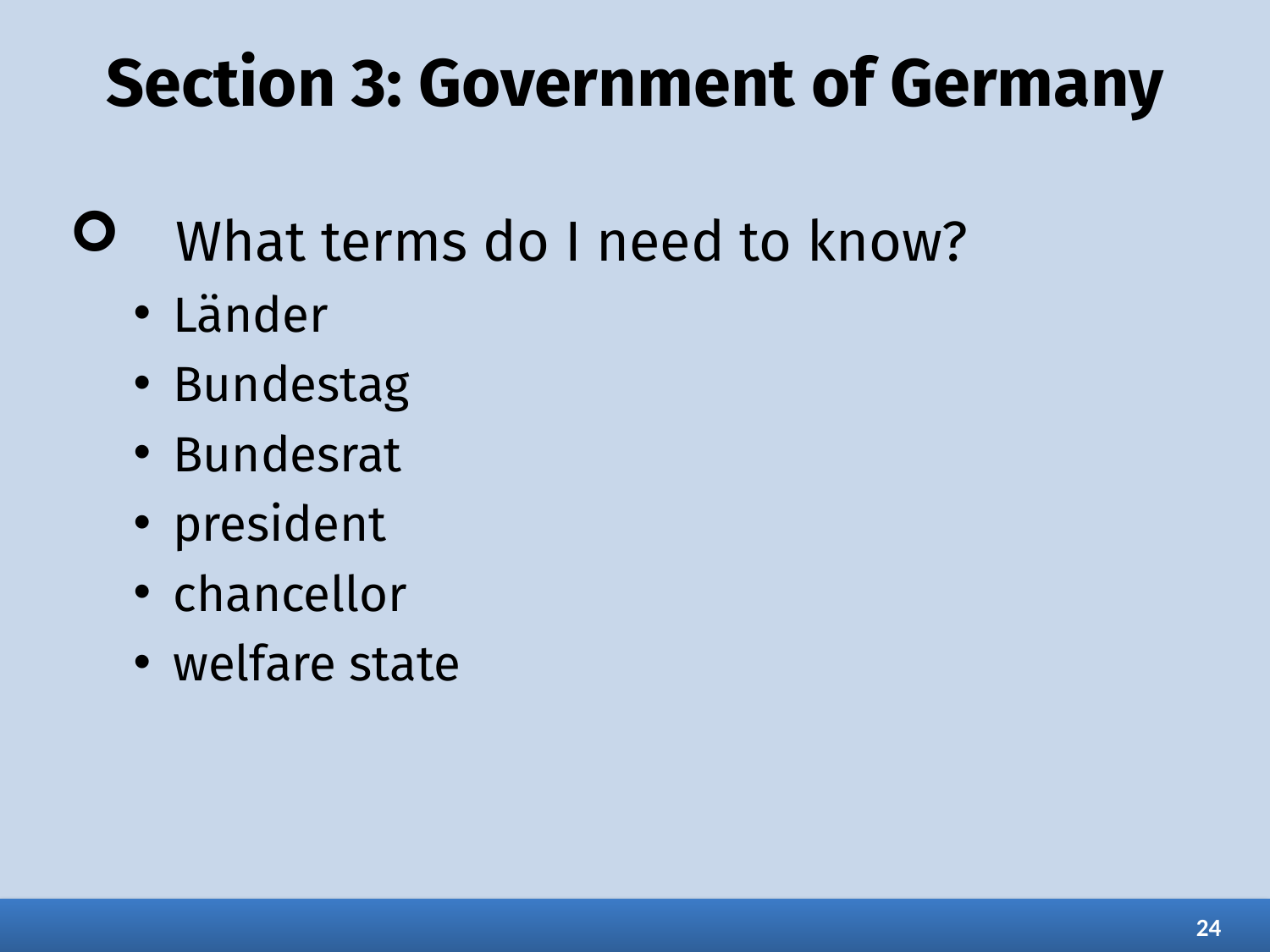

# Section 3: Government of Germany
What terms do I need to know?
Länder
Bundestag
Bundesrat
president
chancellor
welfare state
24